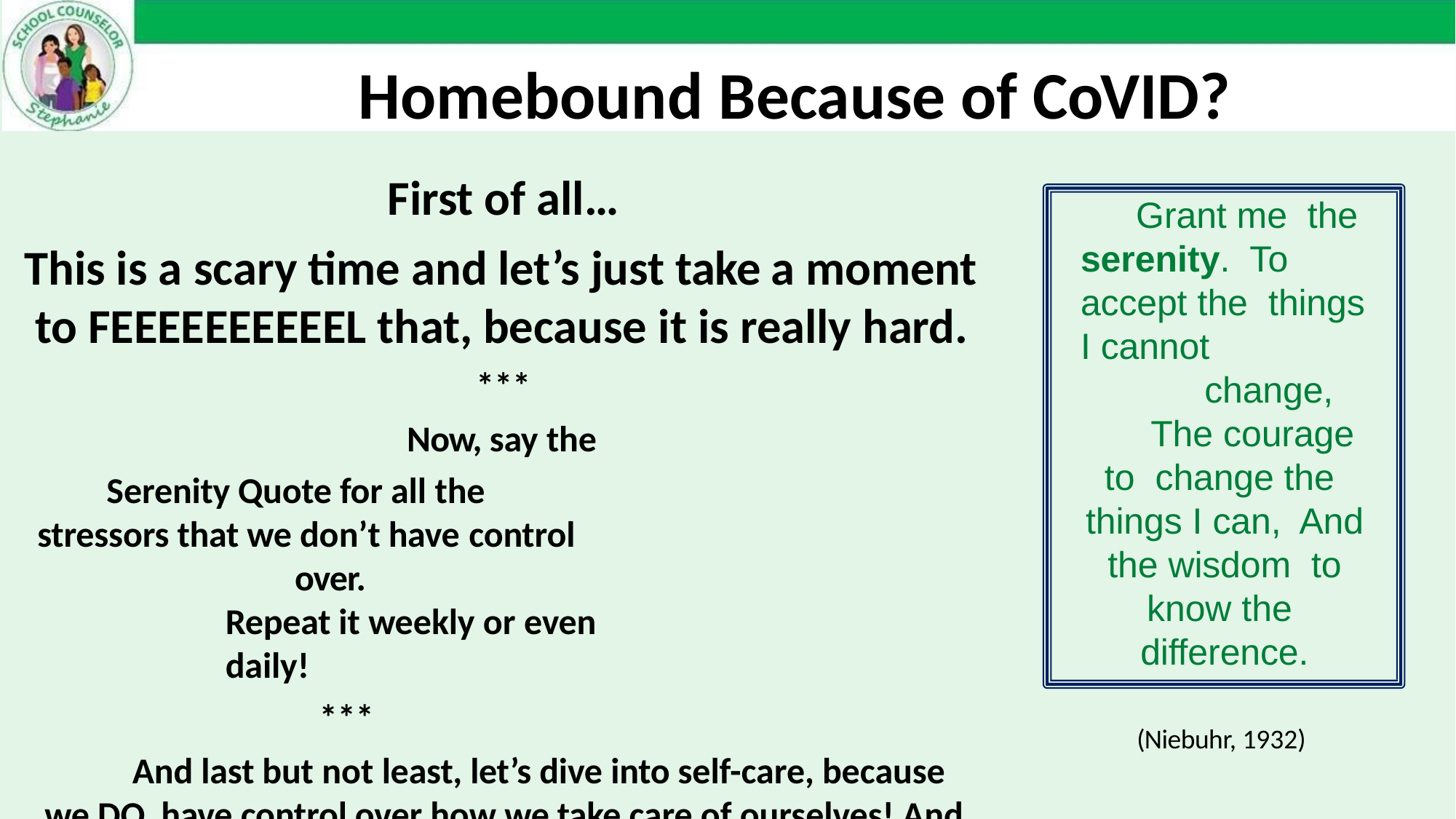

# Homebound Because of CoVID?
First of all…
This is a scary time and let’s just take a moment
to FEEEEEEEEEEL that, because it is really hard.
***  Now, say the
Serenity Quote for all the stressors that we don’t have control
over.	Repeat it weekly or even daily!
***
And last but not least, let’s dive into self-care, because we DO  have control over how we take care of ourselves! And what’s  more, we can make ourselves feel better, right alongside  making our children feel better!

Grant me  the serenity.  To accept the  things I cannot
change,
The courage to  change the  things I can,  And the wisdom  to know the  difference.
(Niebuhr, 1932)